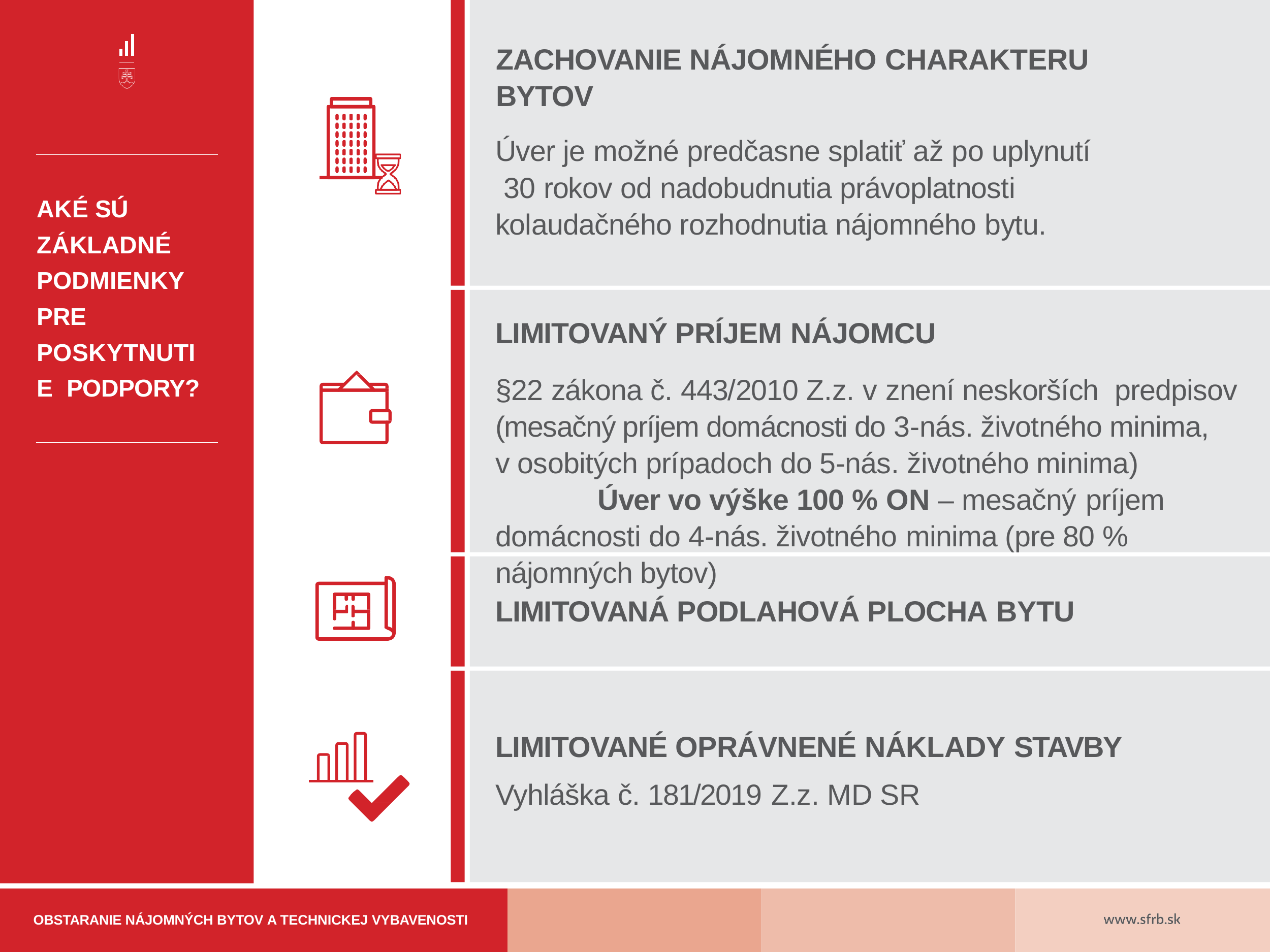

ZACHOVANIE NÁJOMNÉHO CHARAKTERU  BYTOV
Úver je možné predčasne splatiť až po uplynutí  30 rokov od nadobudnutia právoplatnosti  kolaudačného rozhodnutia nájomného bytu.

AKÉ SÚ  ZÁKLADNÉ  PODMIENKY  PRE  POSKYTNUTIE  PODPORY?

LIMITOVANÝ PRÍJEM NÁJOMCU
§22 zákona č. 443/2010 Z.z. v znení neskorších  predpisov (mesačný príjem domácnosti do 3-nás. životného minima,   v osobitých prípadoch do 5-nás. životného minima)                          Úver vo výške 100 % ON – mesačný príjem domácnosti do 4-nás. životného minima (pre 80 % nájomných bytov)

LIMITOVANÁ PODLAHOVÁ PLOCHA BYTU

LIMITOVANÉ OPRÁVNENÉ NÁKLADY STAVBY
Vyhláška č. 181/2019 Z.z. MD SR

OBSTARANIE NÁJOMNÝCH BYTOV A TECHNICKEJ VYBAVENOSTI